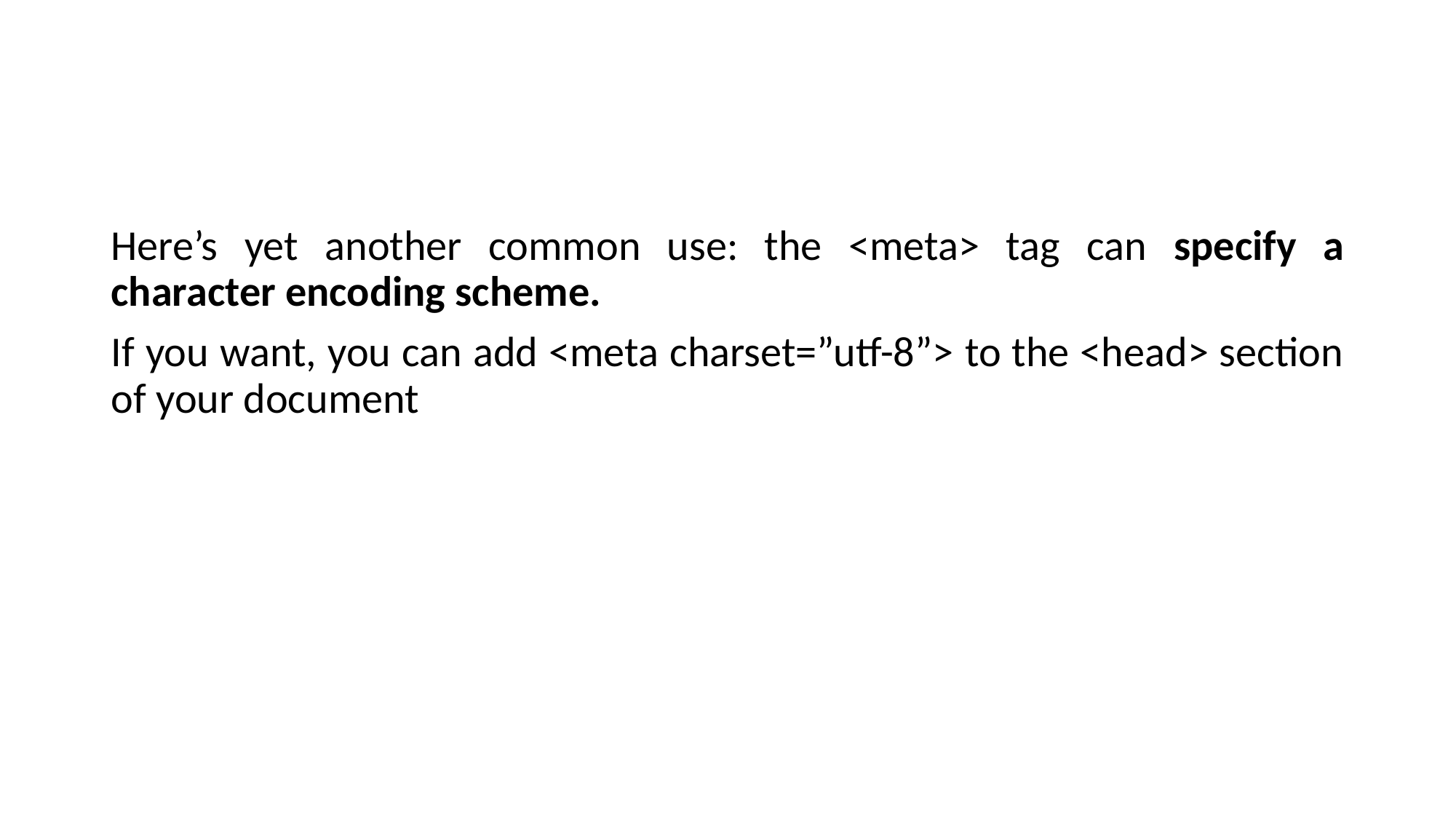

#
Here’s yet another common use: the <meta> tag can specify a character encoding scheme.
If you want, you can add <meta charset=”utf-8”> to the <head> section of your document